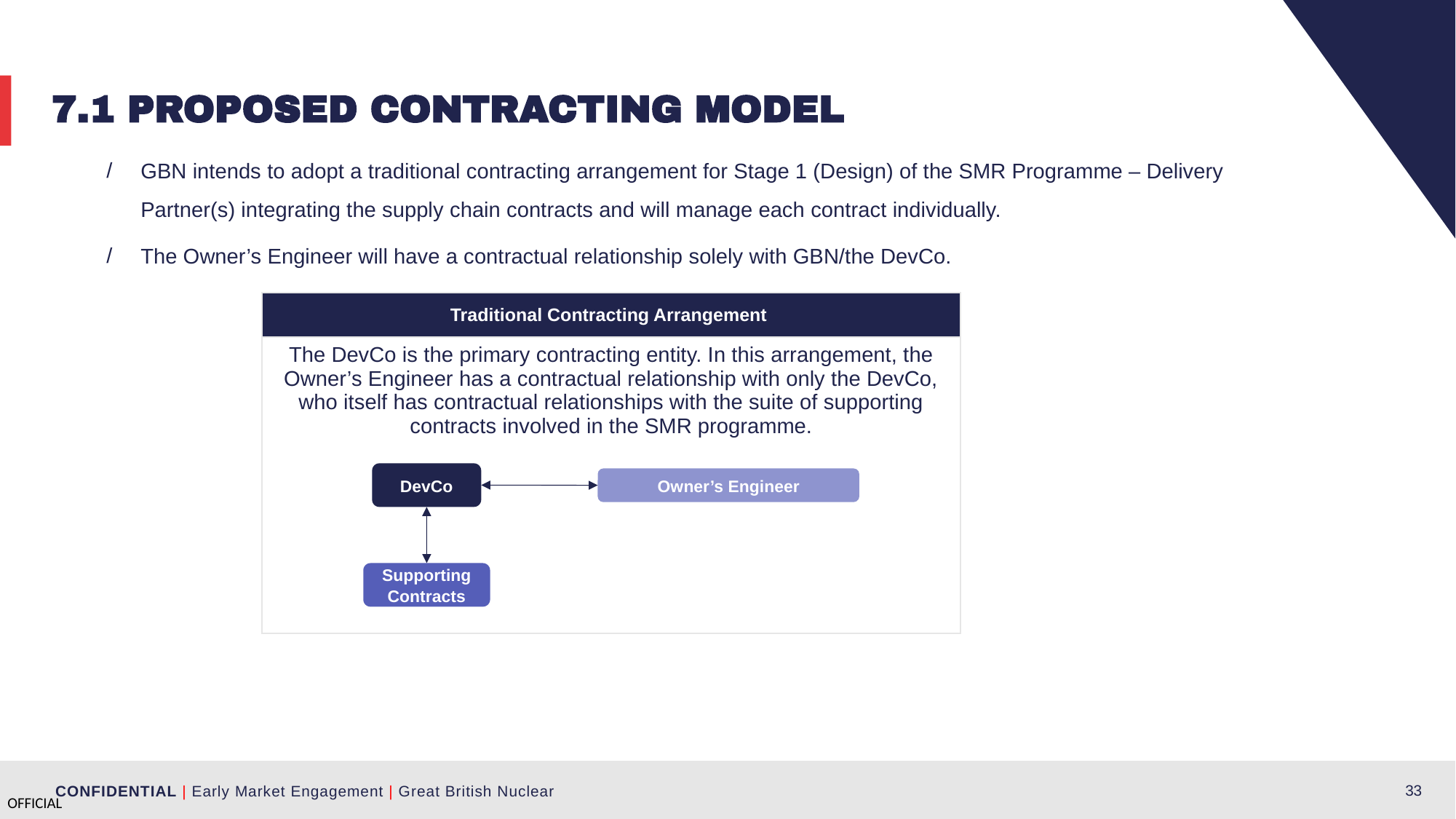

7.1 Proposed contracting model
GBN intends to adopt a traditional contracting arrangement for Stage 1 (Design) of the SMR Programme – Delivery Partner(s) integrating the supply chain contracts and will manage each contract individually.
The Owner’s Engineer will have a contractual relationship solely with GBN/the DevCo.

| Traditional Contracting Arrangement ​ |
| --- |
| The DevCo is the primary contracting entity. In this arrangement, the Owner’s Engineer has a contractual relationship with only the DevCo, who itself has contractual relationships with the suite of supporting contracts involved in the SMR programme.​ |
DevCo
Owner’s Engineer
Supporting Contracts